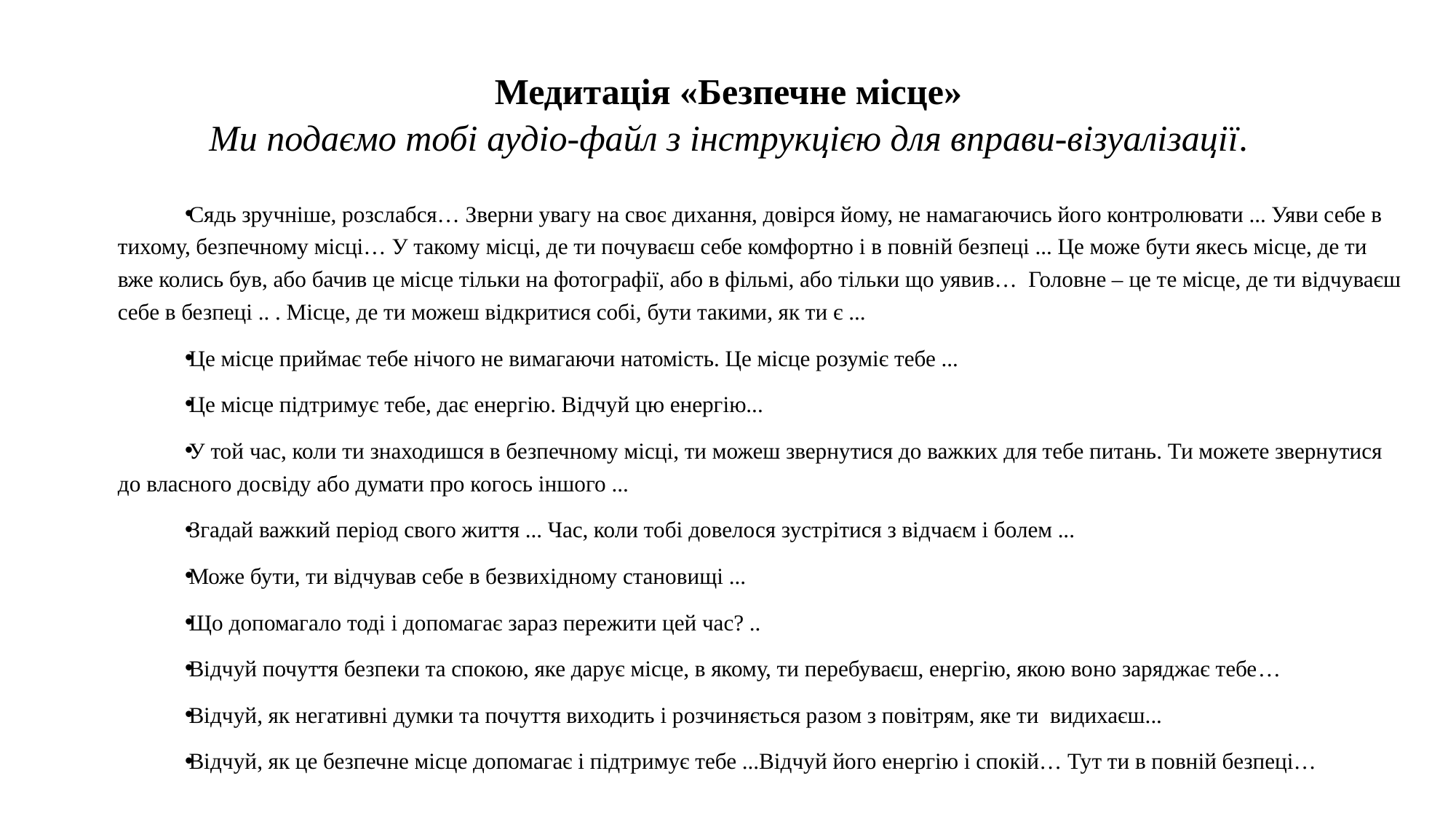

# Медитація «Безпечне місце» Ми подаємо тобі аудіо-файл з інструкцією для вправи-візуалізації.
Сядь зручніше, розслабся… Зверни увагу на своє дихання, довірся йому, не намагаючись його контролювати ... Уяви себе в тихому, безпечному місці… У такому місці, де ти почуваєш себе комфортно і в повній безпеці ... Це може бути якесь місце, де ти вже колись був, або бачив це місце тільки на фотографії, або в фільмі, або тільки що уявив…  Головне – це те місце, де ти відчуваєш себе в безпеці .. . Місце, де ти можеш відкритися собі, бути такими, як ти є ...
Це місце приймає тебе нічого не вимагаючи натомість. Це місце розуміє тебе ...
Це місце підтримує тебе, дає енергію. Відчуй цю енергію...
У той час, коли ти знаходишся в безпечному місці, ти можеш звернутися до важких для тебе питань. Ти можете звернутися до власного досвіду або думати про когось іншого ...
Згадай важкий період свого життя ... Час, коли тобі довелося зустрітися з відчаєм і болем ...
Може бути, ти відчував себе в безвихідному становищі ...
Що допомагало тоді і допомагає зараз пережити цей час? ..
Відчуй почуття безпеки та спокою, яке дарує місце, в якому, ти перебуваєш, енергію, якою воно заряджає тебе…
Відчуй, як негативні думки та почуття виходить і розчиняється разом з повітрям, яке ти  видихаєш...
Відчуй, як це безпечне місце допомагає і підтримує тебе ...Відчуй його енергію і спокій… Тут ти в повній безпеці…